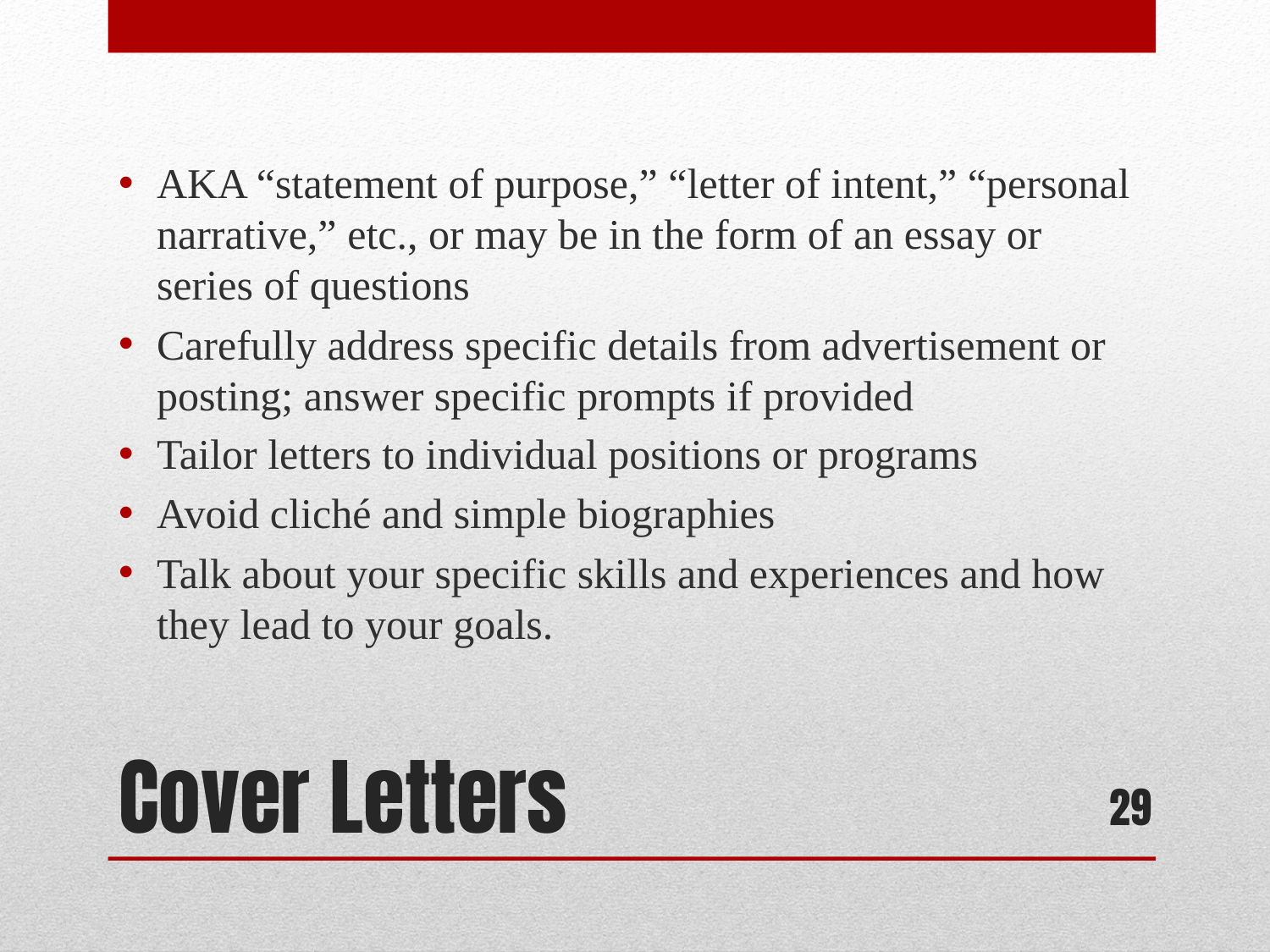

AKA “statement of purpose,” “letter of intent,” “personal narrative,” etc., or may be in the form of an essay or series of questions
Carefully address specific details from advertisement or posting; answer specific prompts if provided
Tailor letters to individual positions or programs
Avoid cliché and simple biographies
Talk about your specific skills and experiences and how they lead to your goals.
# Cover Letters
29